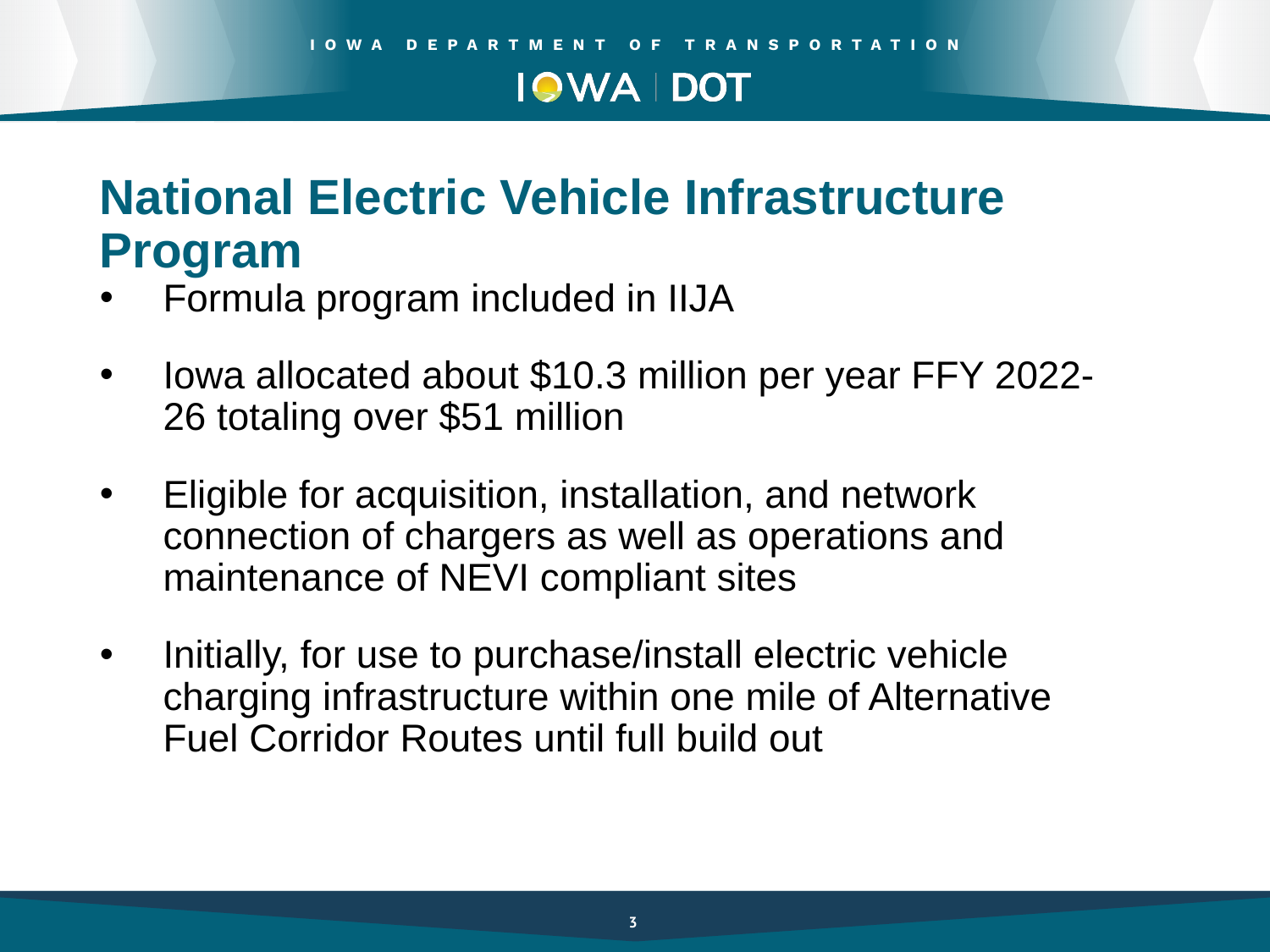

National Electric Vehicle Infrastructure Program
Formula program included in IIJA
Iowa allocated about $10.3 million per year FFY 2022-26 totaling over $51 million
Eligible for acquisition, installation, and network connection of chargers as well as operations and maintenance of NEVI compliant sites
Initially, for use to purchase/install electric vehicle charging infrastructure within one mile of Alternative Fuel Corridor Routes until full build out
3
3